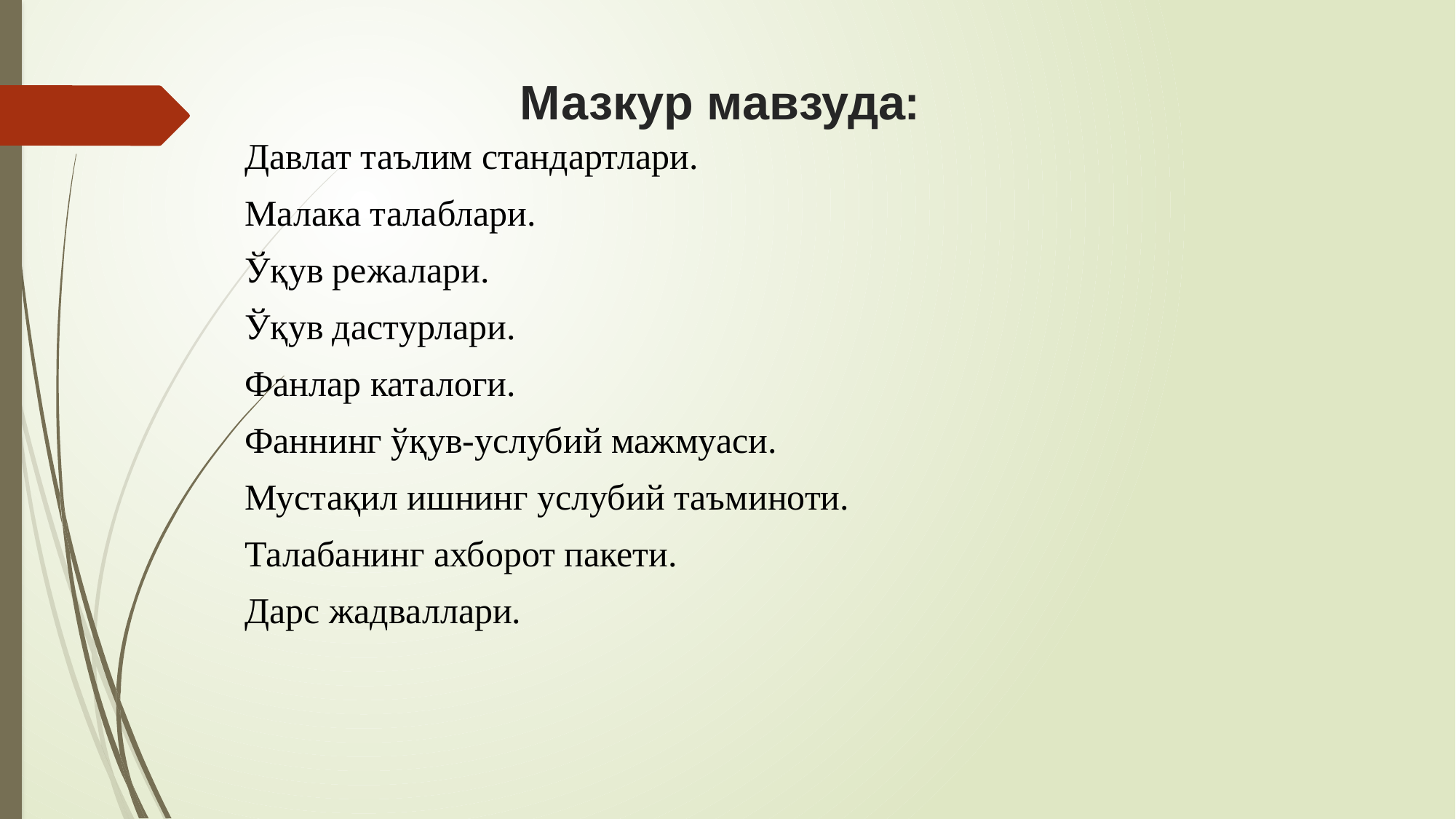

# Мазкур мавзуда:
Давлат таълим стандартлари.
Малака талаблари.
Ўқув режалари.
Ўқув дастурлари.
Фанлар каталоги.
Фаннинг ўқув-услубий мажмуаси.
Мустақил ишнинг услубий таъминоти.
Талабанинг ахборот пакети.
Дарс жадваллари.